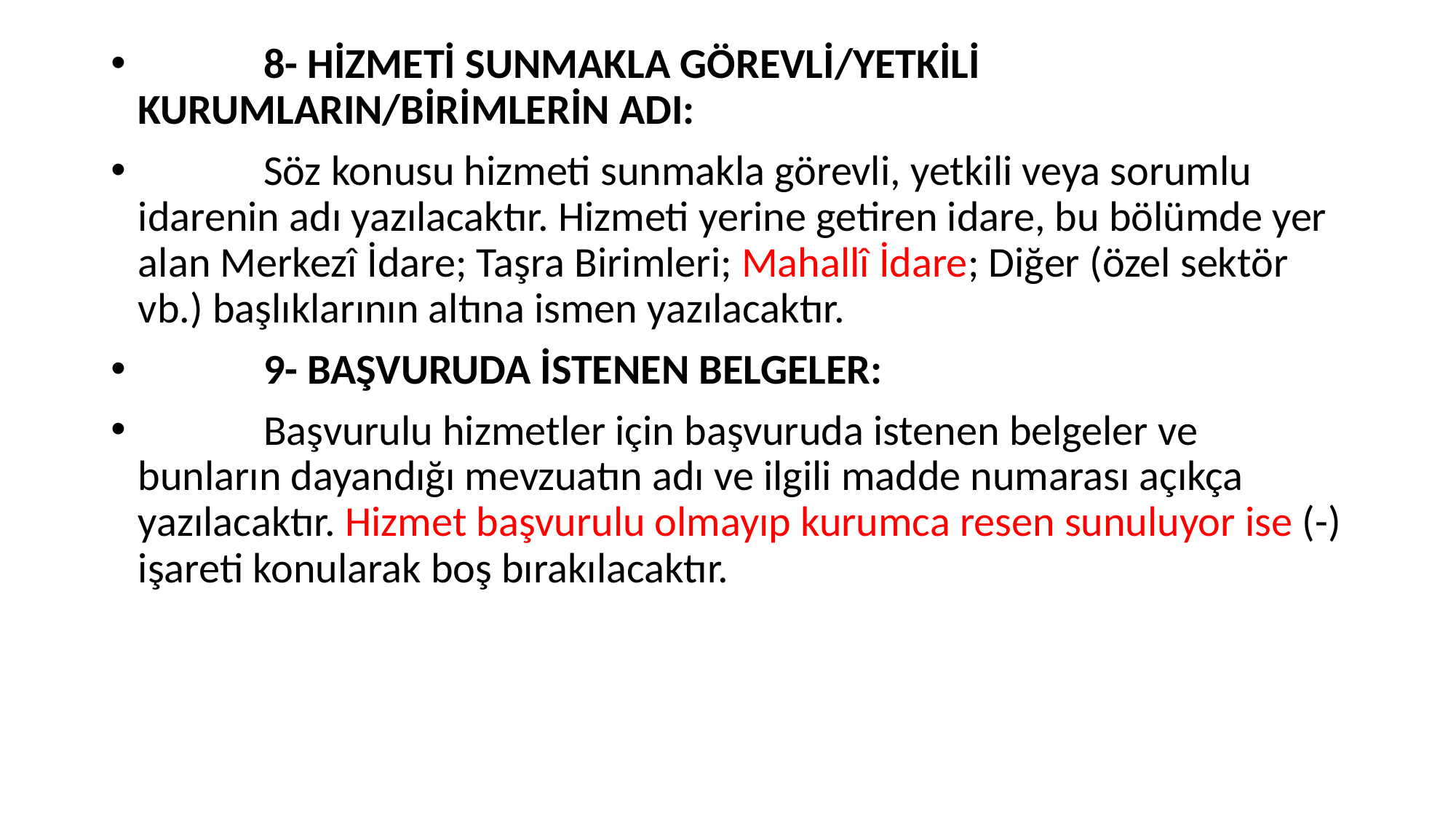

8- HİZMETİ SUNMAKLA GÖREVLİ/YETKİLİ KURUMLARIN/BİRİMLERİN ADI:
             Söz konusu hizmeti sunmakla görevli, yetkili veya sorumlu idarenin adı yazılacaktır. Hizmeti yerine getiren idare, bu bölümde yer alan Merkezî İdare; Taşra Birimleri; Mahallî İdare; Diğer (özel sektör vb.) başlıklarının altına ismen yazılacaktır.
             9- BAŞVURUDA İSTENEN BELGELER:
             Başvurulu hizmetler için başvuruda istenen belgeler ve bunların dayandığı mevzuatın adı ve ilgili madde numarası açıkça yazılacaktır. Hizmet başvurulu olmayıp kurumca resen sunuluyor ise (-) işareti konularak boş bırakılacaktır.